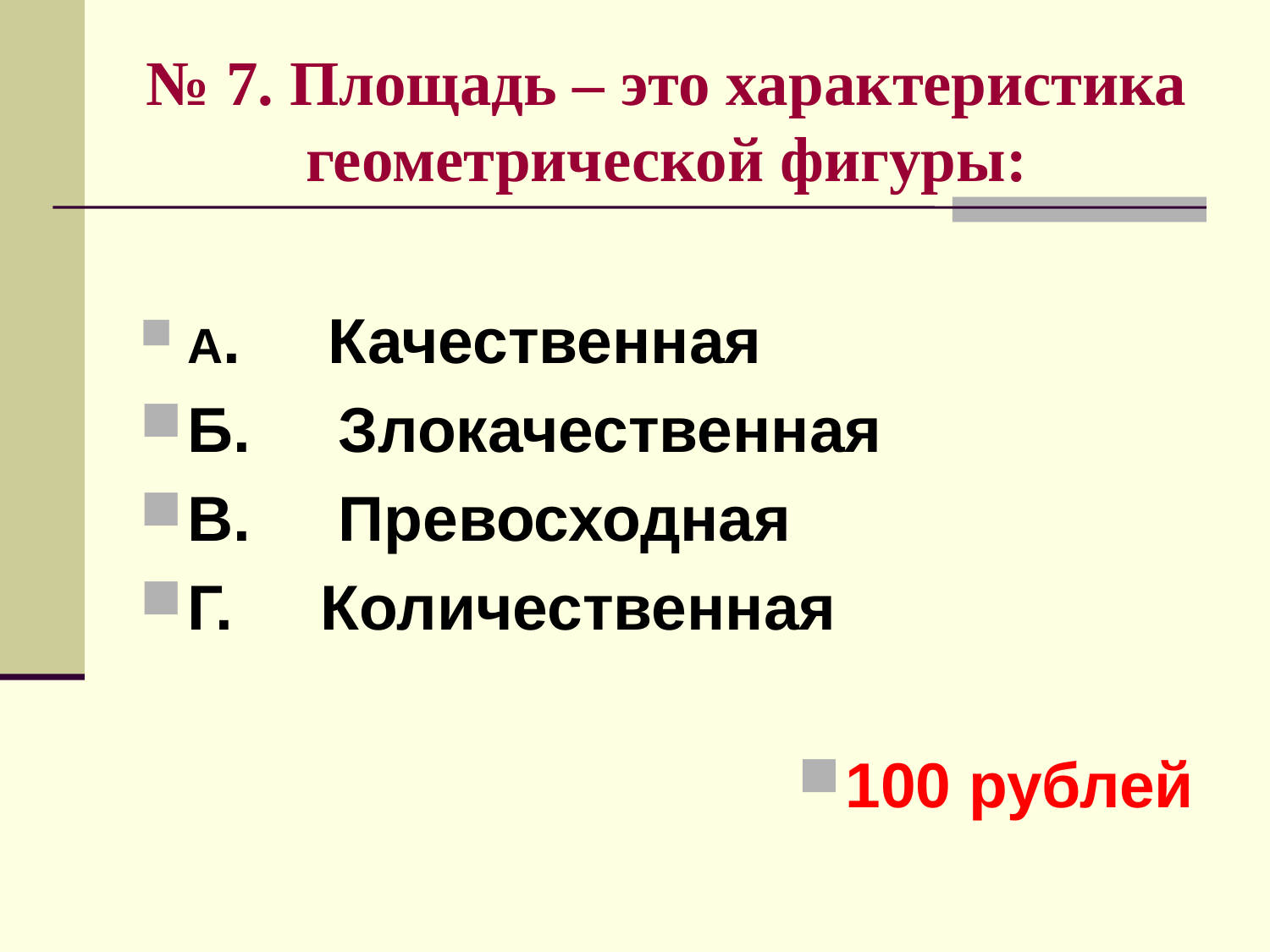

# № 7. Площадь – это характеристика геометрической фигуры:

А.     Качественная
Б.     Злокачественная
В.     Превосходная
Г.     Количественная

100 рублей